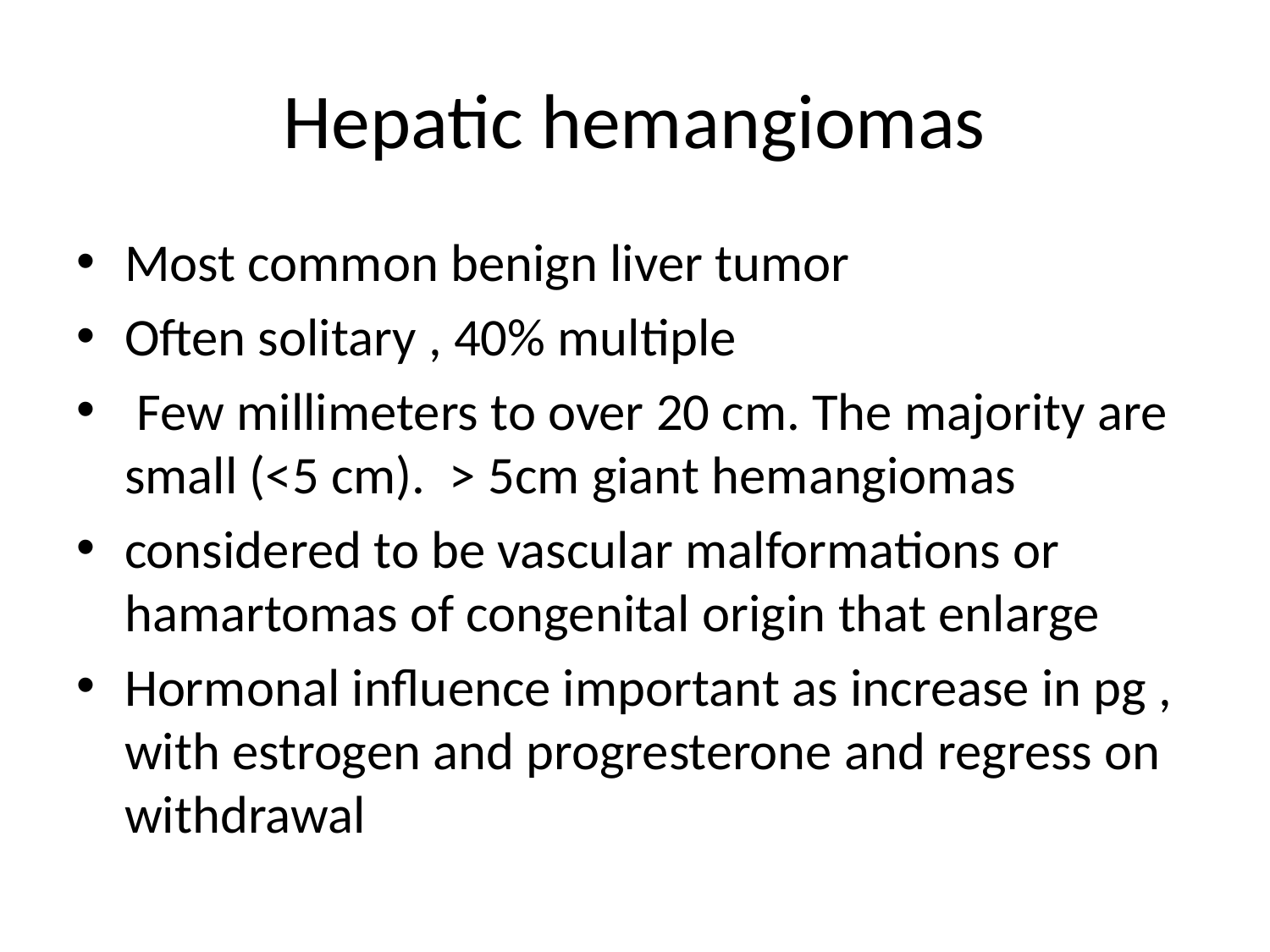

# Hepatic hemangiomas
Most common benign liver tumor
Often solitary , 40% multiple
 Few millimeters to over 20 cm. The majority are small (<5 cm).  > 5cm giant hemangiomas
considered to be vascular malformations or hamartomas of congenital origin that enlarge
Hormonal influence important as increase in pg , with estrogen and progresterone and regress on withdrawal